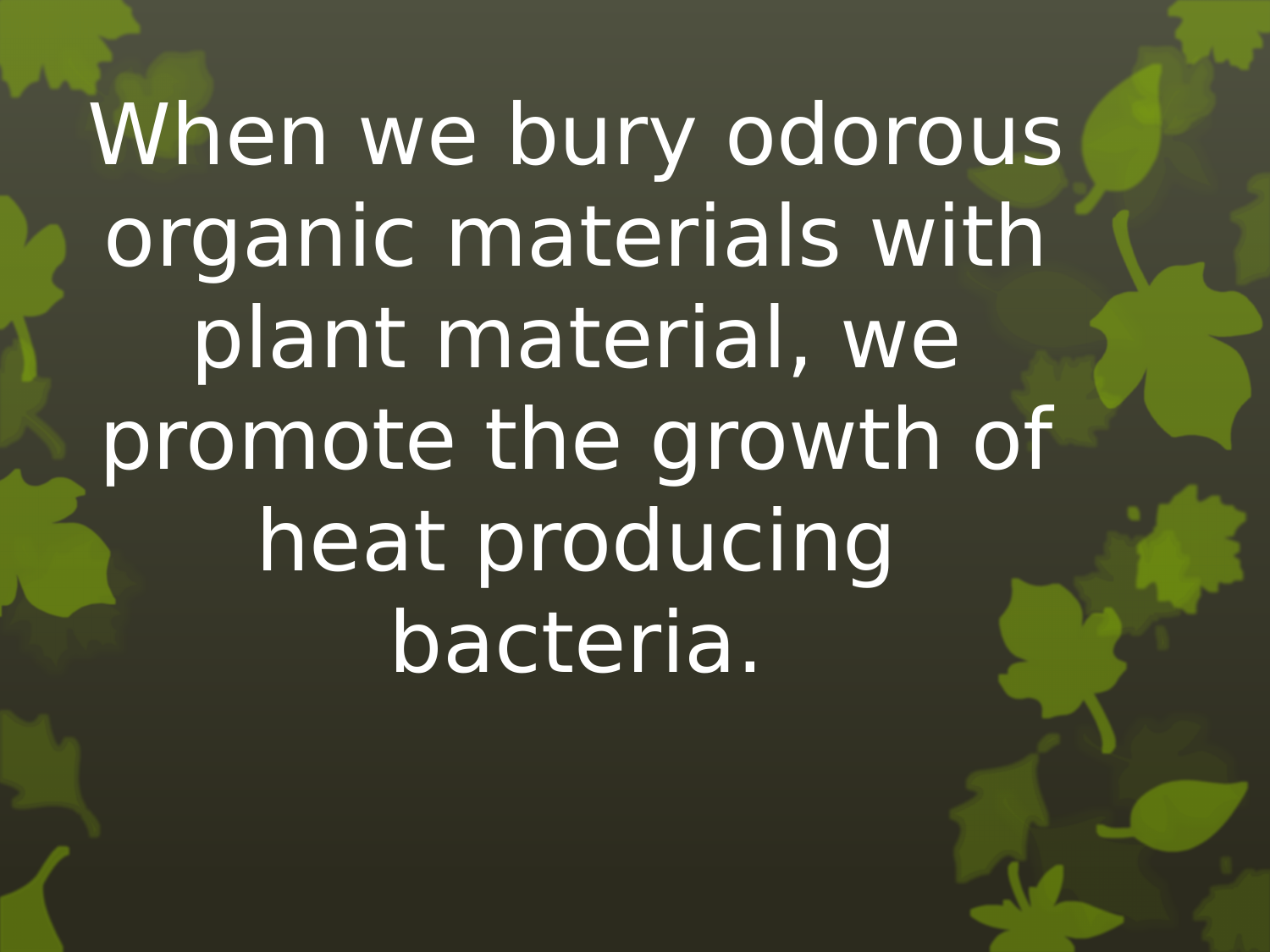

When we bury odorous organic materials with plant material, we promote the growth of heat producing bacteria.